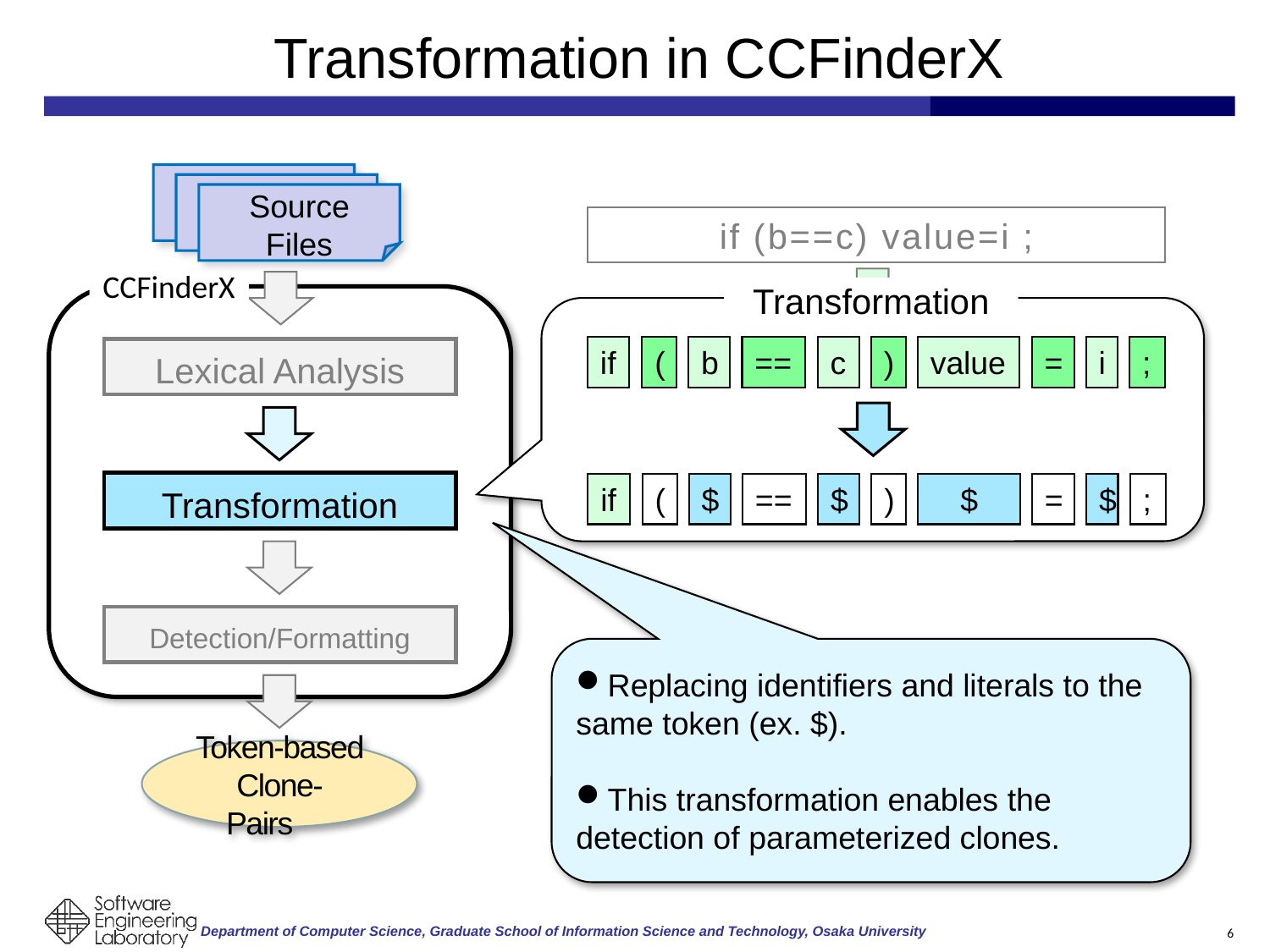

# Transformation in CCFinderX
Source Code
Source Code
Source Files
if (b==c) value=i ;
CCFinderX

Transformation

if
(
b
==
c
)
value
=
i
;
Lexical Analysis

Transformation
if
(
$
==
$
)
$
=
$
;

Detection/Formatting
Replacing identifiers and literals to the same token (ex. $).

This transformation enables the detection of parameterized clones.

Token-based Clone-Pairs
6